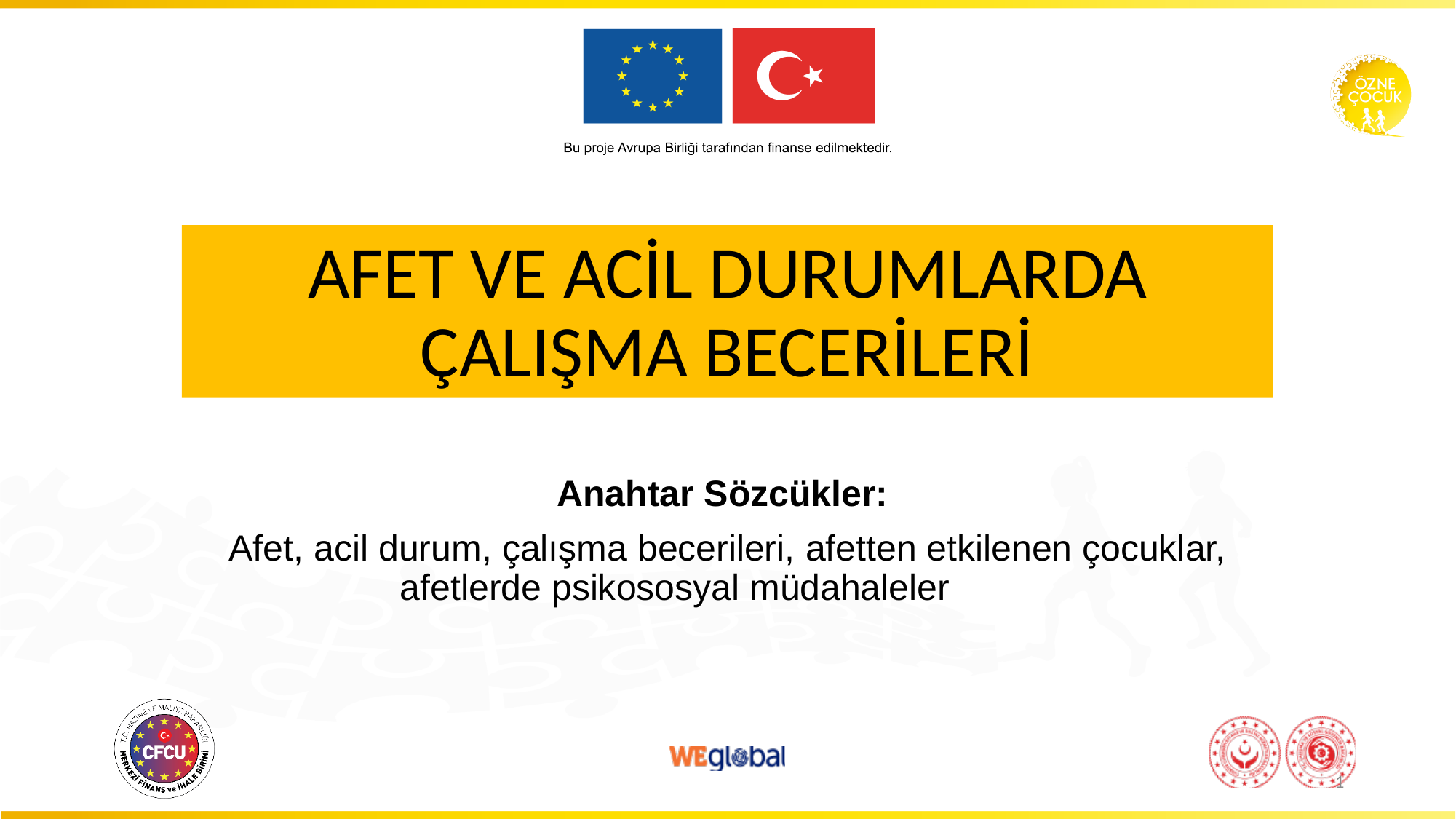

# AFET VE ACİL DURUMLARDA ÇALIŞMA BECERİLERİ
Anahtar Sözcükler:
Afet, acil durum, çalışma becerileri, afetten etkilenen çocuklar, afetlerde psikososyal müdahaleler
1